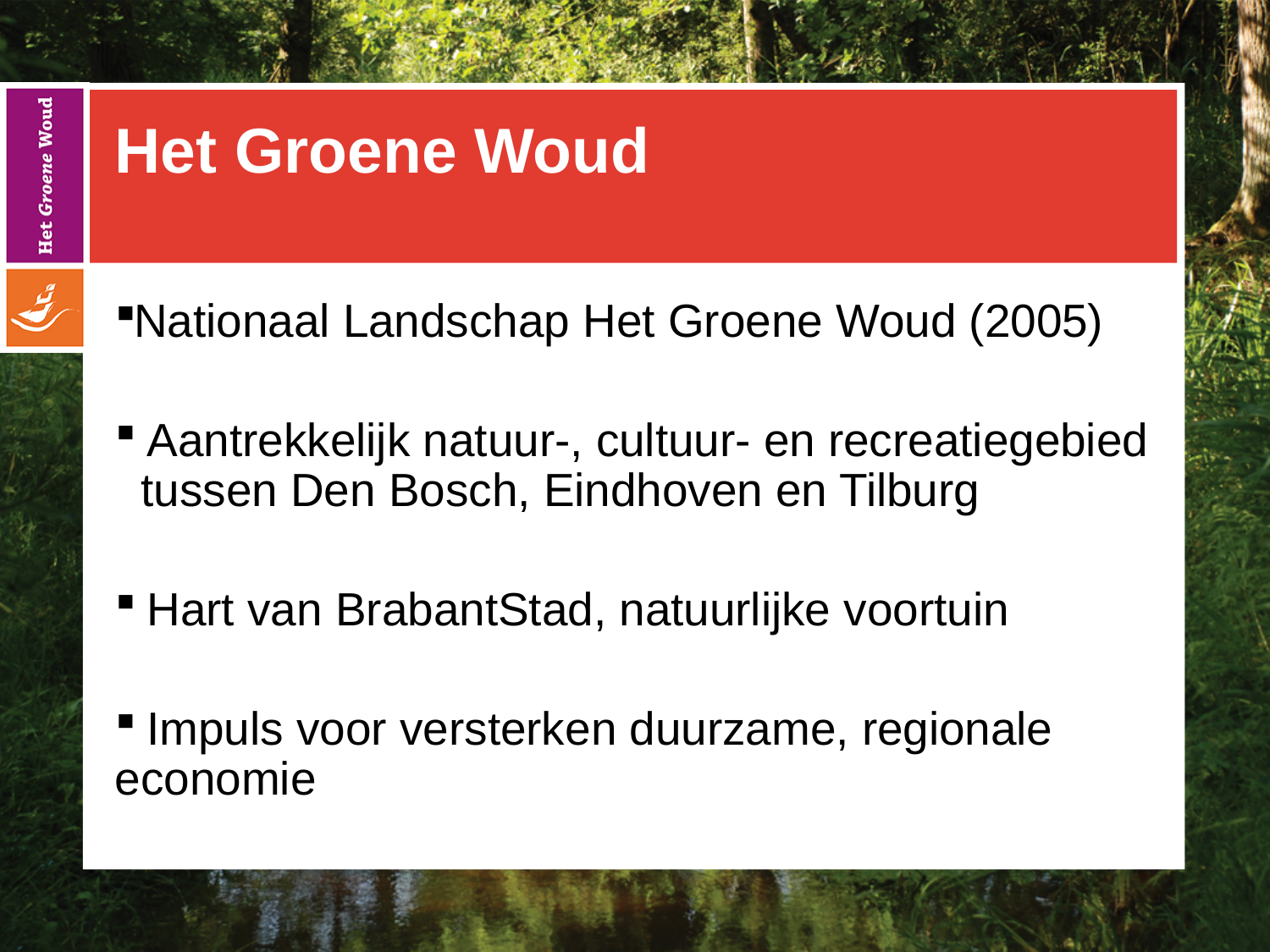

# Het Groene Woud

Nationaal Landschap Het Groene Woud (2005)

 Aantrekkelijk natuur-, cultuur- en recreatiegebied   tussen Den Bosch, Eindhoven en Tilburg

 Hart van BrabantStad, natuurlijke voortuin

 Impuls voor versterken duurzame, regionale economie